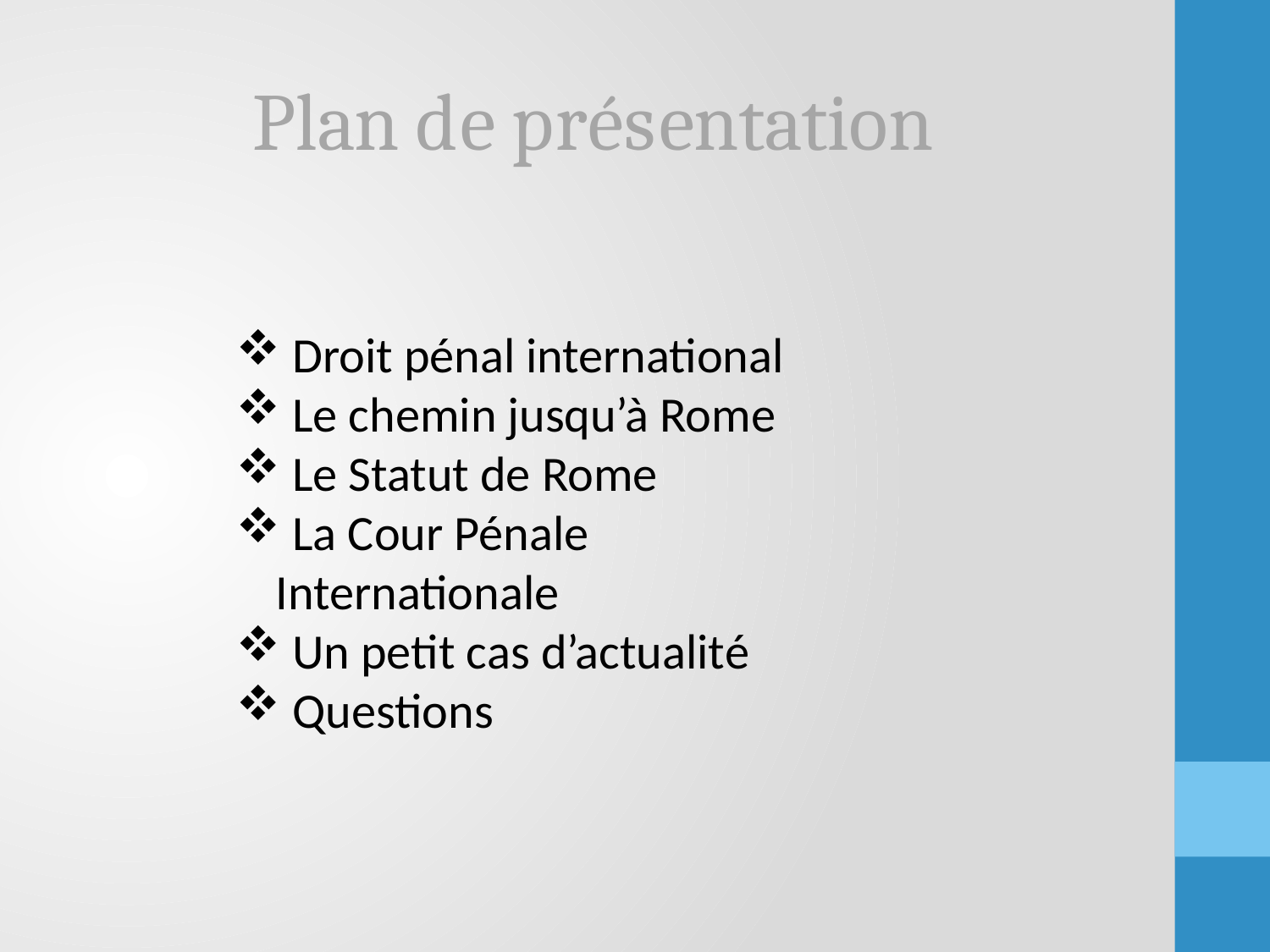

# Plan de présentation

 Droit pénal international
 Le chemin jusqu’à Rome
 Le Statut de Rome
 La Cour Pénale Internationale
 Un petit cas d’actualité
 Questions